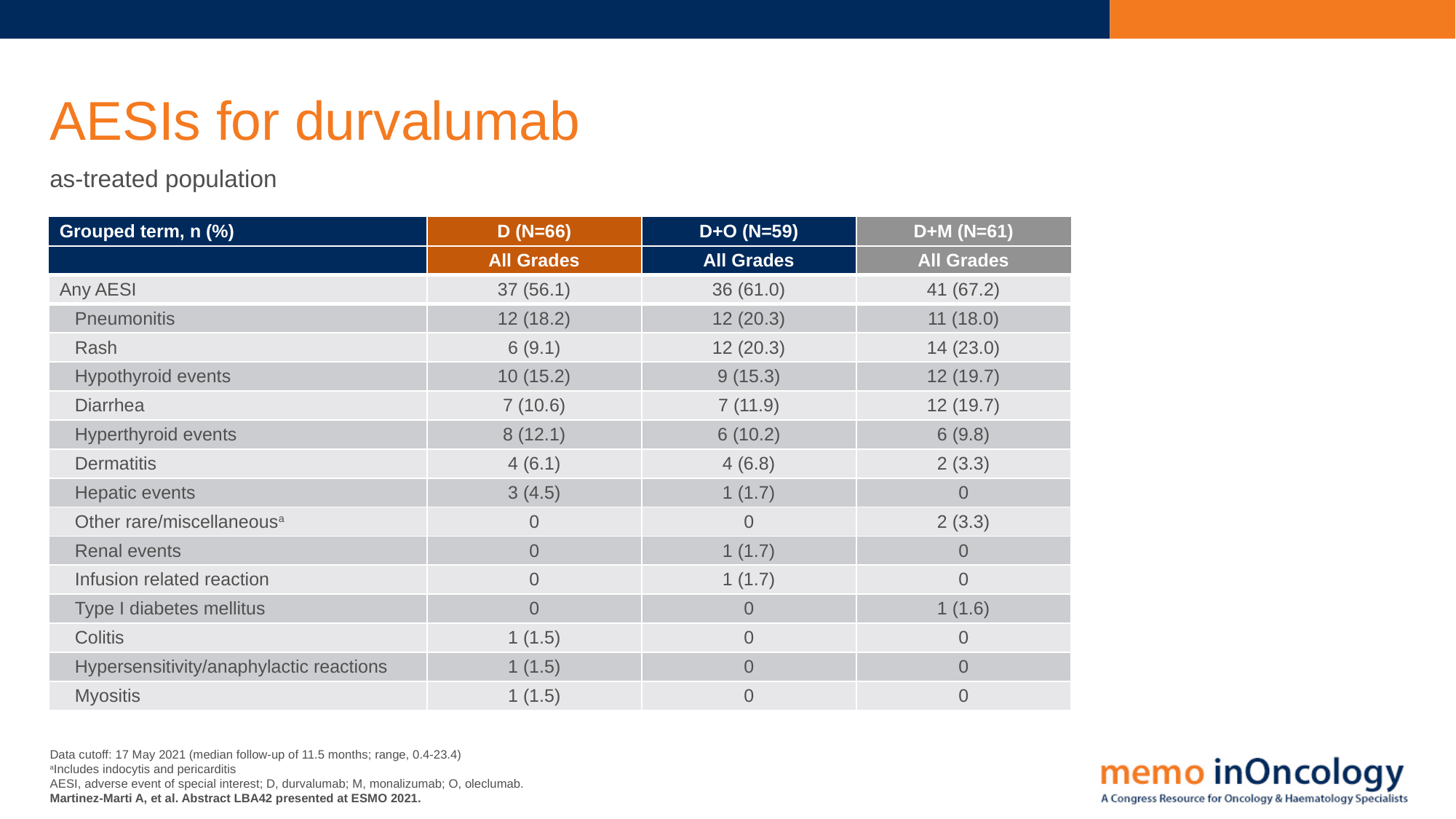

# AESIs for durvalumab
as-treated population
| Grouped term, n (%) | D (N=66) | D+O (N=59) | D+M (N=61) |
| --- | --- | --- | --- |
|  | All Grades | All Grades | All Grades |
| Any AESI | 37 (56.1) | 36 (61.0) | 41 (67.2) |
| Pneumonitis | 12 (18.2) | 12 (20.3) | 11 (18.0) |
| Rash | 6 (9.1) | 12 (20.3) | 14 (23.0) |
| Hypothyroid events | 10 (15.2) | 9 (15.3) | 12 (19.7) |
| Diarrhea | 7 (10.6) | 7 (11.9) | 12 (19.7) |
| Hyperthyroid events | 8 (12.1) | 6 (10.2) | 6 (9.8) |
| Dermatitis | 4 (6.1) | 4 (6.8) | 2 (3.3) |
| Hepatic events | 3 (4.5) | 1 (1.7) | 0 |
| Other rare/miscellaneousa | 0 | 0 | 2 (3.3) |
| Renal events | 0 | 1 (1.7) | 0 |
| Infusion related reaction | 0 | 1 (1.7) | 0 |
| Type I diabetes mellitus | 0 | 0 | 1 (1.6) |
| Colitis | 1 (1.5) | 0 | 0 |
| Hypersensitivity/anaphylactic reactions | 1 (1.5) | 0 | 0 |
| Myositis | 1 (1.5) | 0 | 0 |

Data cutoff: 17 May 2021 (median follow-up of 11.5 months; range, 0.4-23.4)
aIncludes indocytis and pericarditis
AESI, adverse event of special interest; D, durvalumab; M, monalizumab; O, oleclumab.
Martinez-Marti A, et al. Abstract LBA42 presented at ESMO 2021.